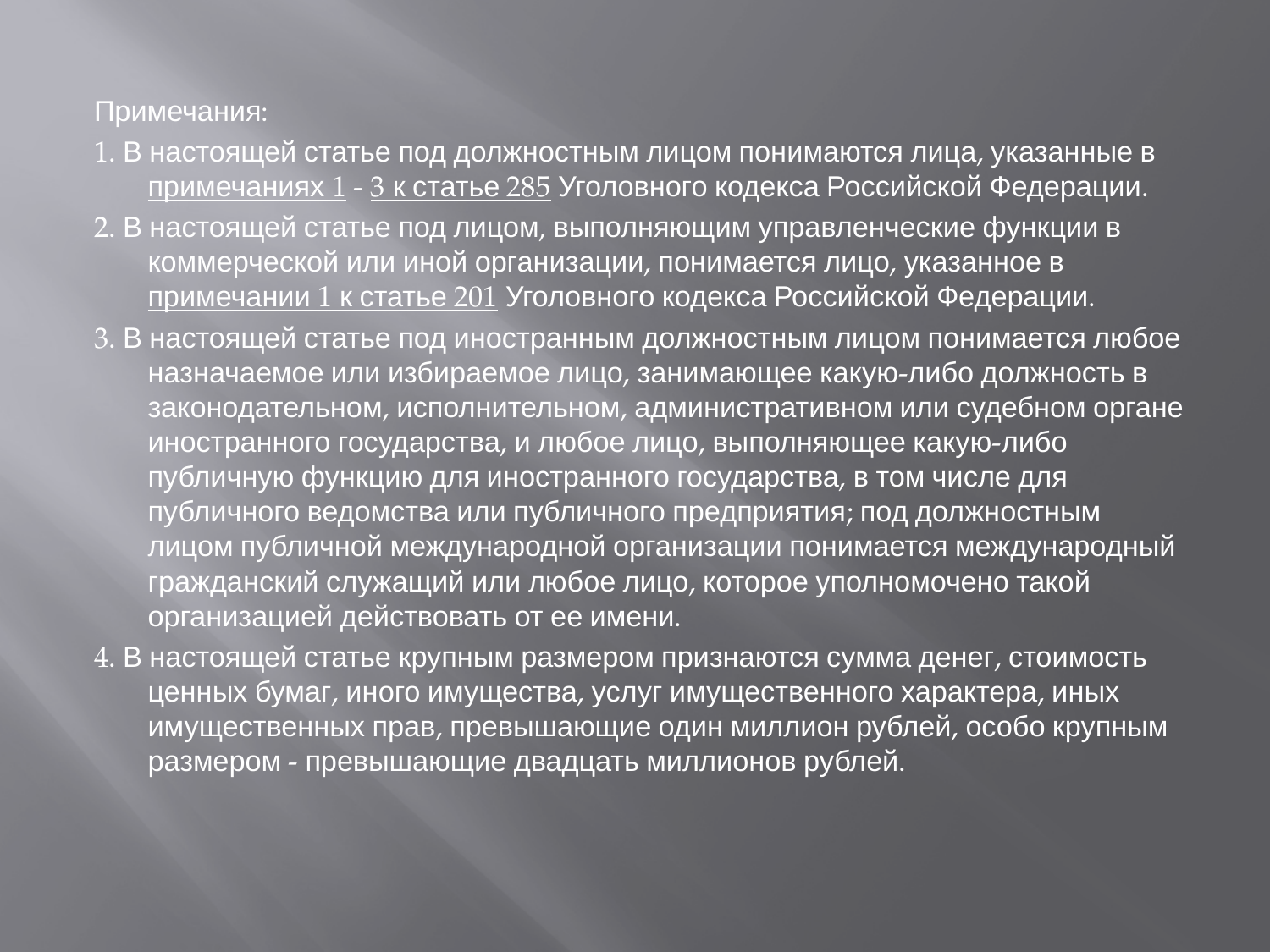

Примечания:
1. В настоящей статье под должностным лицом понимаются лица, указанные в примечаниях 1 - 3 к статье 285 Уголовного кодекса Российской Федерации.
2. В настоящей статье под лицом, выполняющим управленческие функции в коммерческой или иной организации, понимается лицо, указанное в примечании 1 к статье 201 Уголовного кодекса Российской Федерации.
3. В настоящей статье под иностранным должностным лицом понимается любое назначаемое или избираемое лицо, занимающее какую-либо должность в законодательном, исполнительном, административном или судебном органе иностранного государства, и любое лицо, выполняющее какую-либо публичную функцию для иностранного государства, в том числе для публичного ведомства или публичного предприятия; под должностным лицом публичной международной организации понимается международный гражданский служащий или любое лицо, которое уполномочено такой организацией действовать от ее имени.
4. В настоящей статье крупным размером признаются сумма денег, стоимость ценных бумаг, иного имущества, услуг имущественного характера, иных имущественных прав, превышающие один миллион рублей, особо крупным размером - превышающие двадцать миллионов рублей.